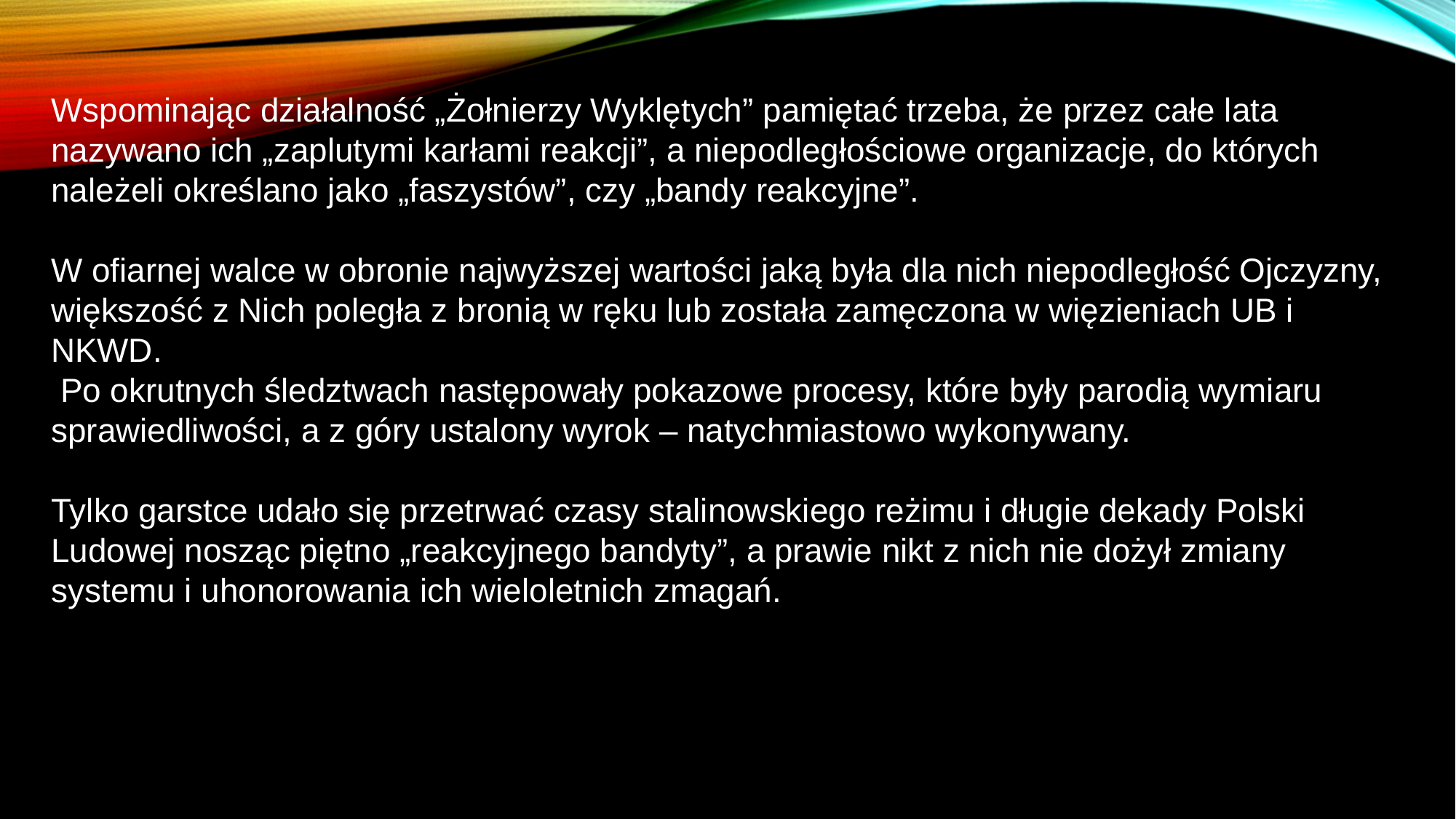

Wspominając działalność „Żołnierzy Wyklętych” pamiętać trzeba, że przez całe lata nazywano ich „zaplutymi karłami reakcji”, a niepodległościowe organizacje, do których należeli określano jako „faszystów”, czy „bandy reakcyjne”.

W ofiarnej walce w obronie najwyższej wartości jaką była dla nich niepodległość Ojczyzny, większość z Nich poległa z bronią w ręku lub została zamęczona w więzieniach UB i NKWD.
 Po okrutnych śledztwach następowały pokazowe procesy, które były parodią wymiaru sprawiedliwości, a z góry ustalony wyrok – natychmiastowo wykonywany.

Tylko garstce udało się przetrwać czasy stalinowskiego reżimu i długie dekady Polski Ludowej nosząc piętno „reakcyjnego bandyty”, a prawie nikt z nich nie dożył zmiany systemu i uhonorowania ich wieloletnich zmagań.